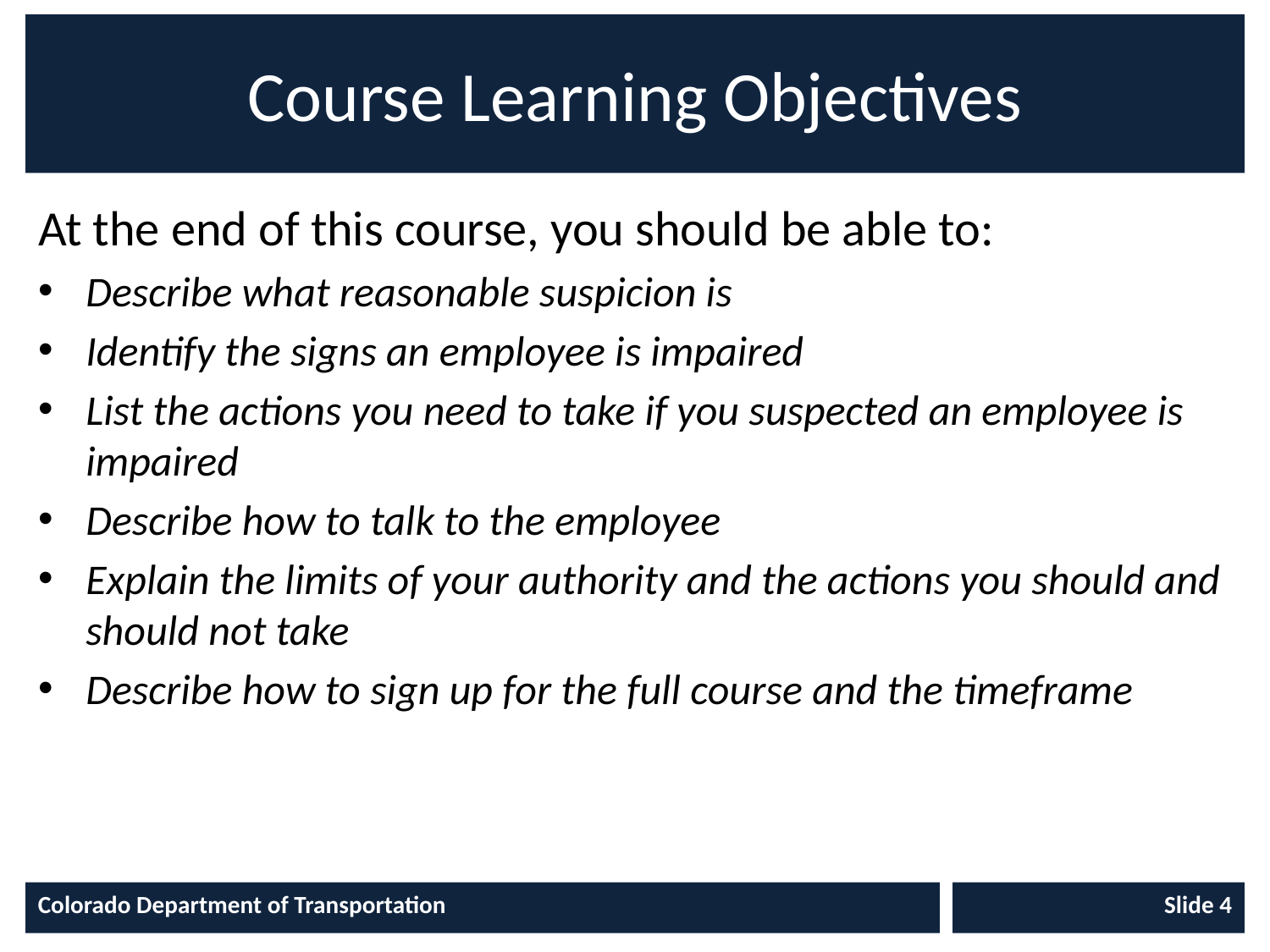

# Course Learning Objectives
At the end of this course, you should be able to:
Describe what reasonable suspicion is
Identify the signs an employee is impaired
List the actions you need to take if you suspected an employee is impaired
Describe how to talk to the employee
Explain the limits of your authority and the actions you should and should not take
Describe how to sign up for the full course and the timeframe
Colorado Department of Transportation
Slide 4